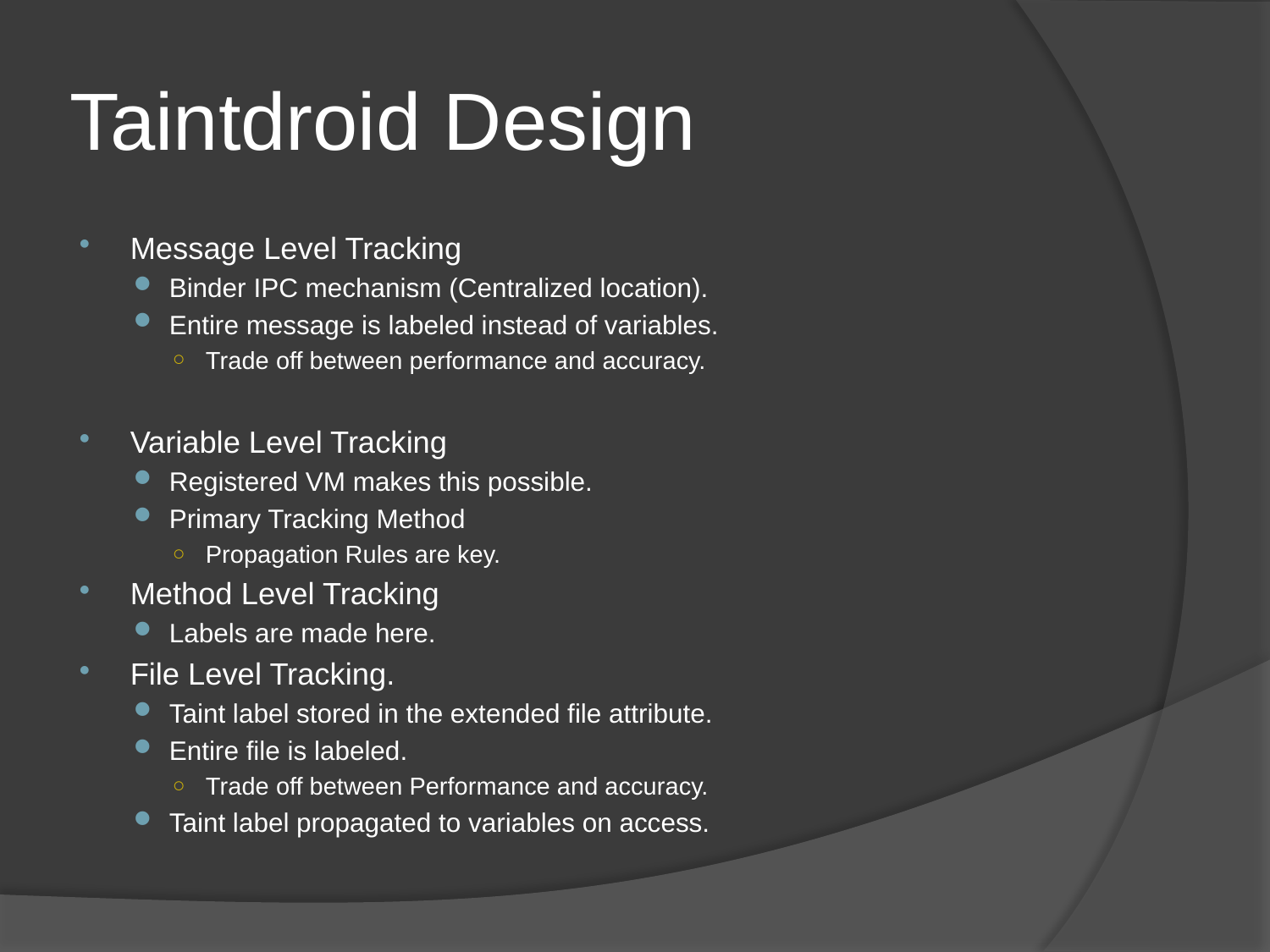

# Taintdroid Design
Message Level Tracking
Binder IPC mechanism (Centralized location).
Entire message is labeled instead of variables.
Trade off between performance and accuracy.

Variable Level Tracking
Registered VM makes this possible.
Primary Tracking Method
Propagation Rules are key.
Method Level Tracking
Labels are made here.
File Level Tracking.
Taint label stored in the extended file attribute.
Entire file is labeled.
Trade off between Performance and accuracy.
Taint label propagated to variables on access.